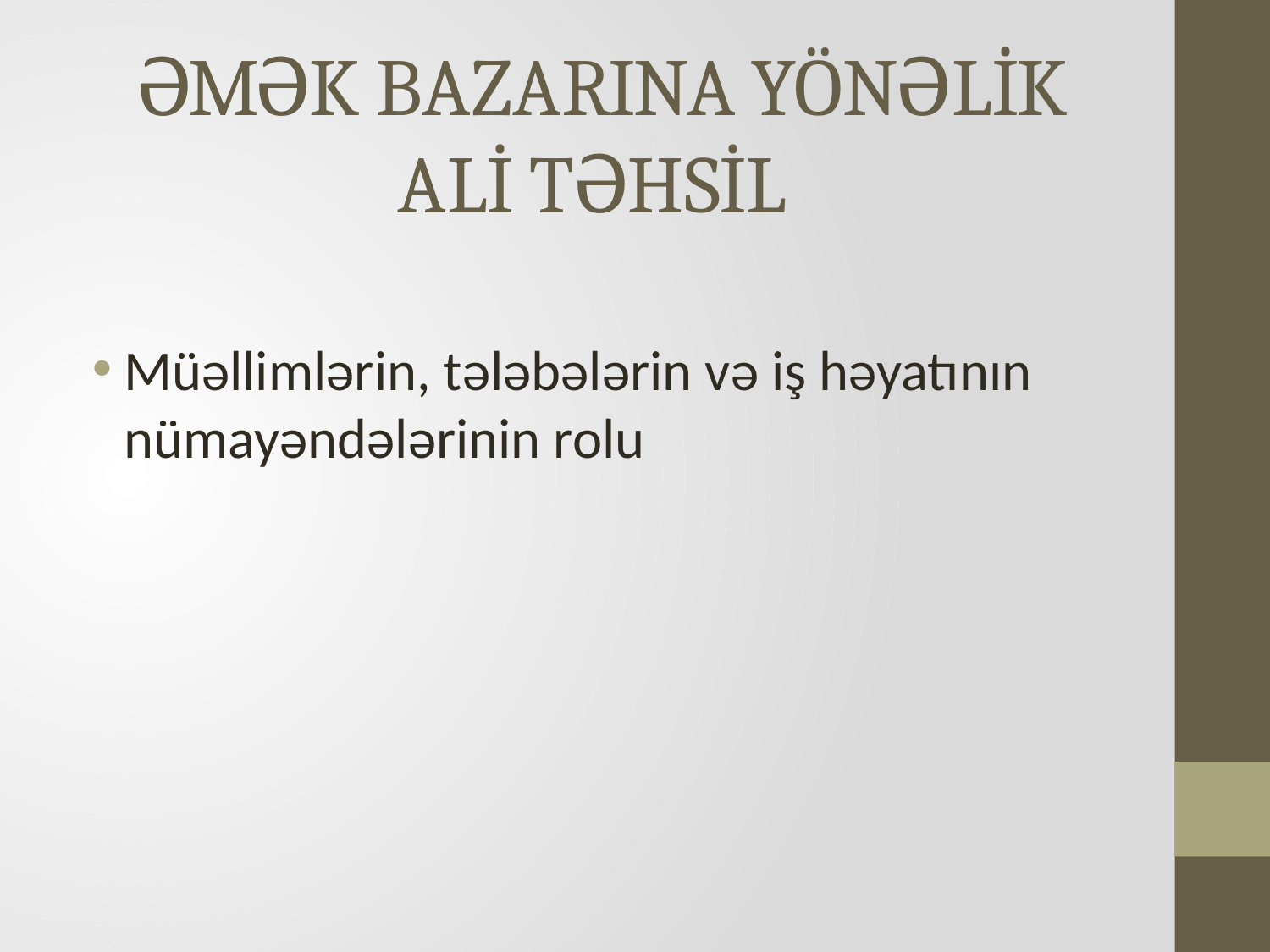

# ƏMƏK BAZARINA YÖNƏLİK ALİ TƏHSİL
Müəllimlərin, tələbələrin və iş həyatının nümayəndələrinin rolu